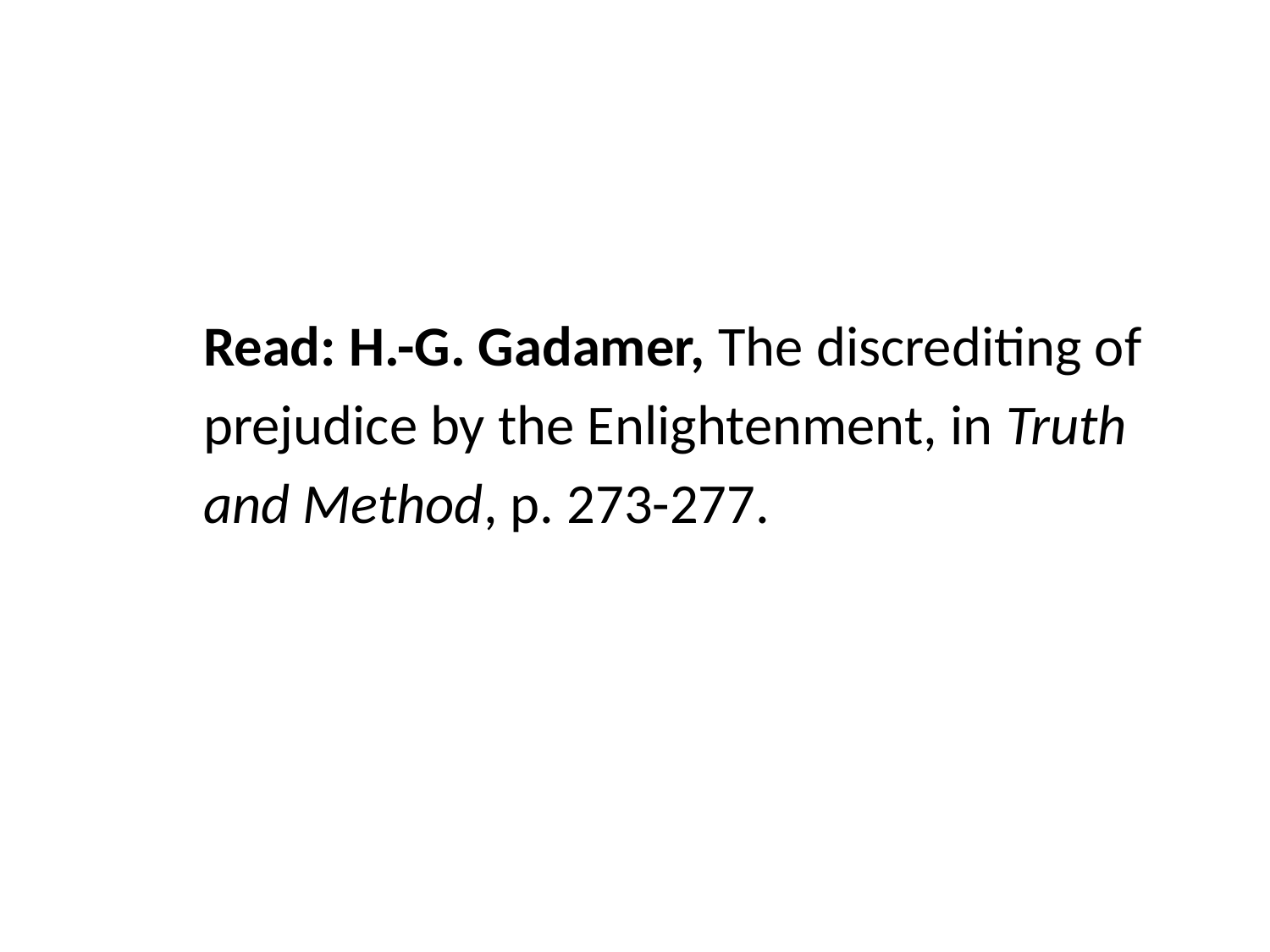

Read: H.-G. Gadamer, The discrediting of
	prejudice by the Enlightenment, in Truth
	and Method, p. 273-277.